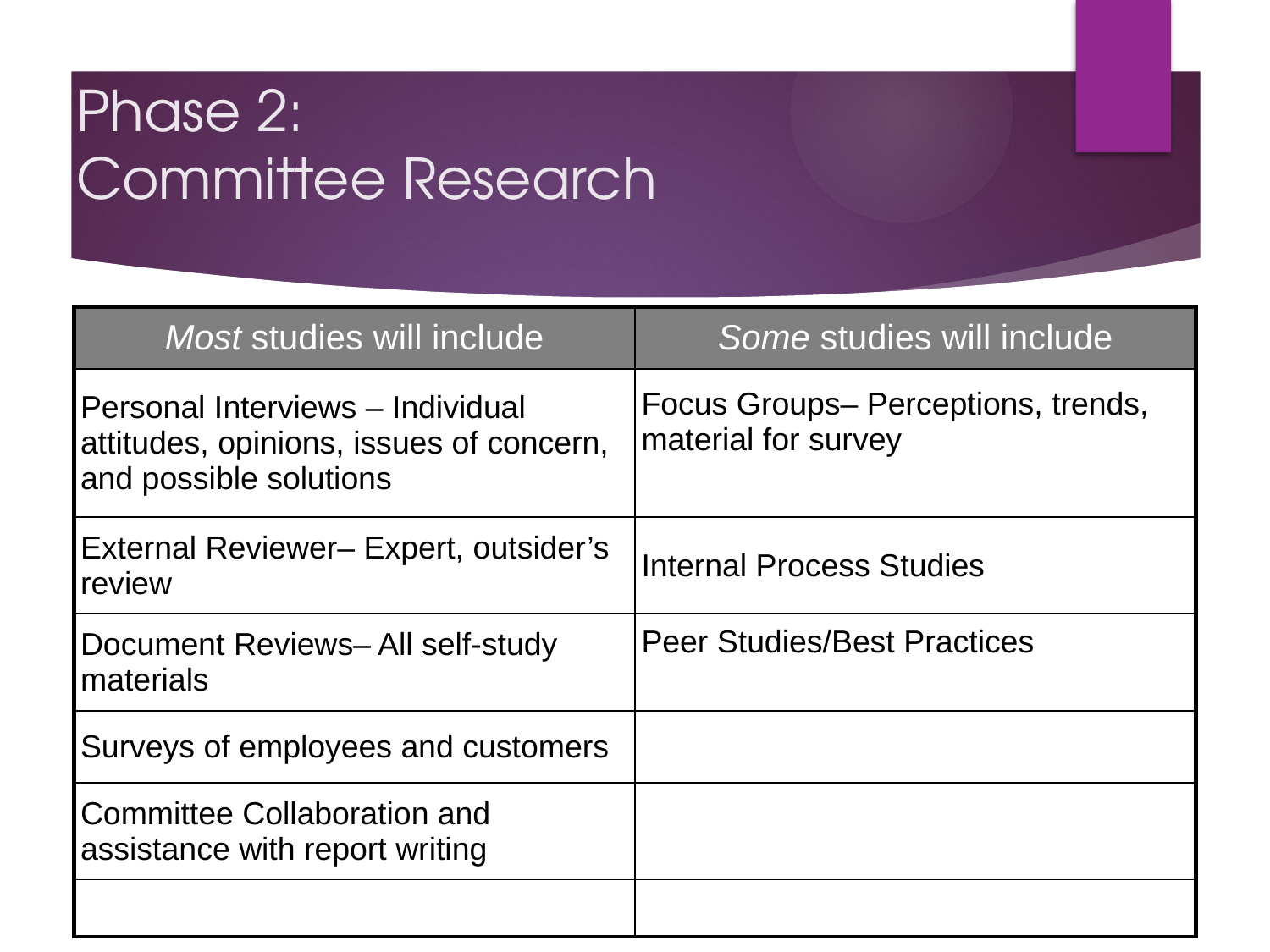

# Phase 2: Committee Research
| Most studies will include | Some studies will include |
| --- | --- |
| Personal Interviews – Individual attitudes, opinions, issues of concern, and possible solutions | Focus Groups– Perceptions, trends, material for survey |
| External Reviewer– Expert, outsider’s review | Internal Process Studies |
| Document Reviews– All self-study materials | Peer Studies/Best Practices |
| Surveys of employees and customers |  |
| Committee Collaboration and assistance with report writing |  |
|  |  |